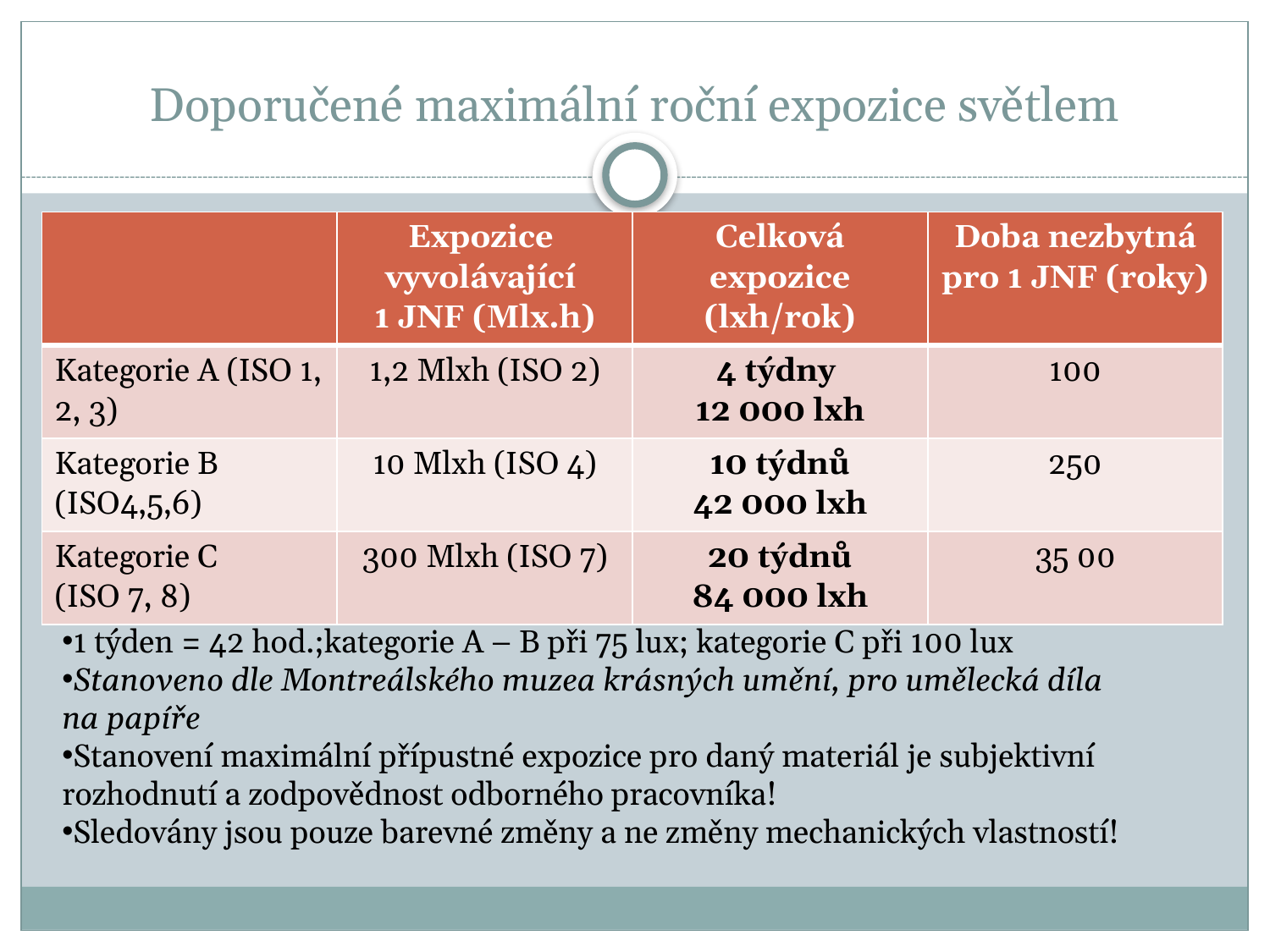

# Doporučené maximální roční expozice světlem
|  | Expozice vyvolávající 1 JNF (Mlx.h) | Celková expozice (lxh/rok) | Doba nezbytná pro 1 JNF (roky) |
| --- | --- | --- | --- |
| Kategorie A (ISO 1, 2, 3) | 1,2 Mlxh (ISO 2) | 4 týdny 12 000 lxh | 100 |
| Kategorie B (ISO4,5,6) | 10 Mlxh (ISO 4) | 10 týdnů 42 000 lxh | 250 |
| Kategorie C (ISO 7, 8) | 300 Mlxh (ISO 7) | 20 týdnů 84 000 lxh | 35 00 |
1 týden = 42 hod.;kategorie A – B při 75 lux; kategorie C při 100 lux
Stanoveno dle Montreálského muzea krásných umění, pro umělecká díla
na papíře
Stanovení maximální přípustné expozice pro daný materiál je subjektivní rozhodnutí a zodpovědnost odborného pracovníka!
Sledovány jsou pouze barevné změny a ne změny mechanických vlastností!